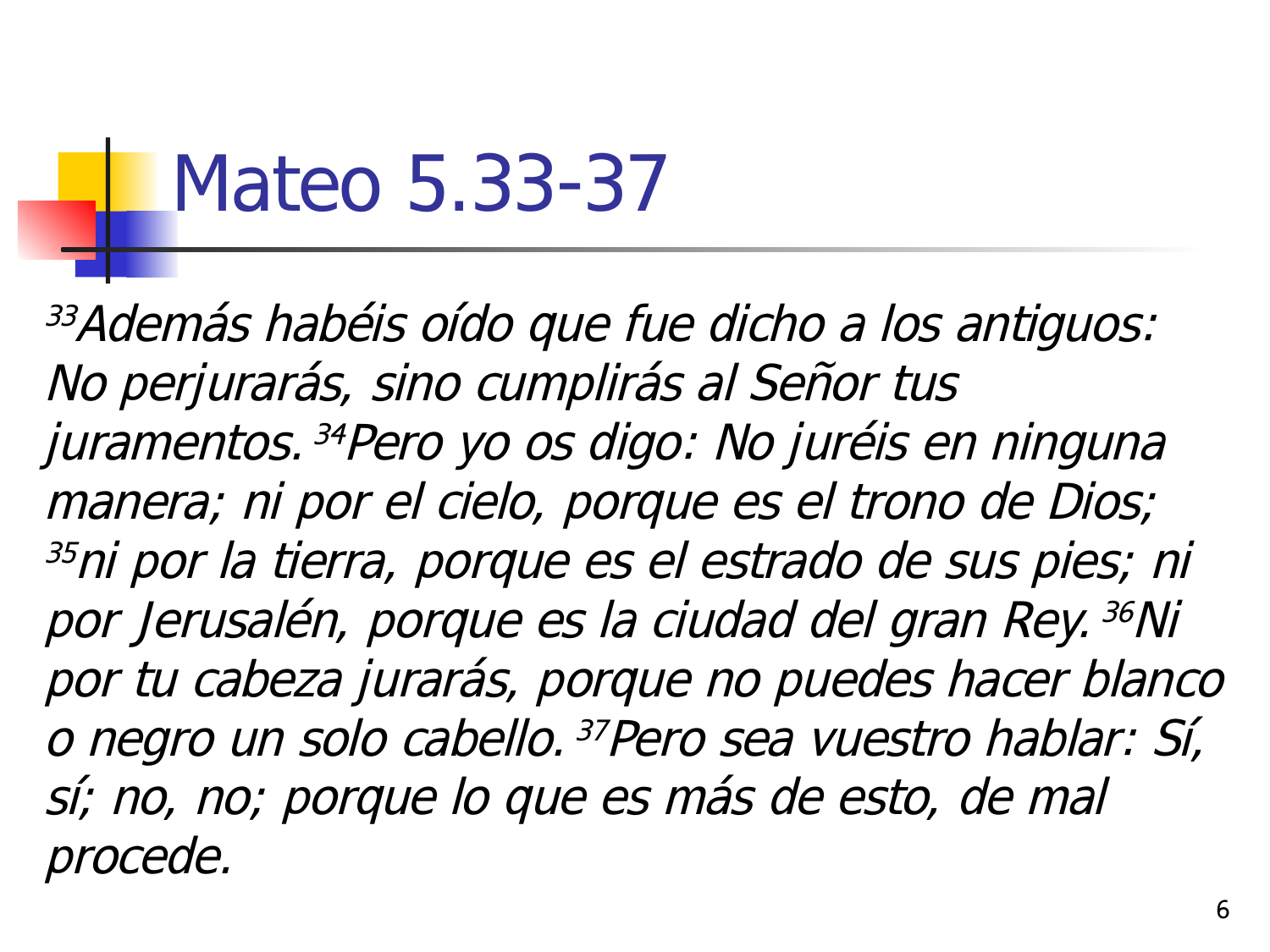

# Mateo 5.33-37
33Además habéis oído que fue dicho a los antiguos: No perjurarás, sino cumplirás al Señor tus juramentos. 34Pero yo os digo: No juréis en ninguna manera; ni por el cielo, porque es el trono de Dios; 35ni por la tierra, porque es el estrado de sus pies; ni por Jerusalén, porque es la ciudad del gran Rey. 36Ni por tu cabeza jurarás, porque no puedes hacer blanco o negro un solo cabello. 37Pero sea vuestro hablar: Sí, sí; no, no; porque lo que es más de esto, de mal procede.
6